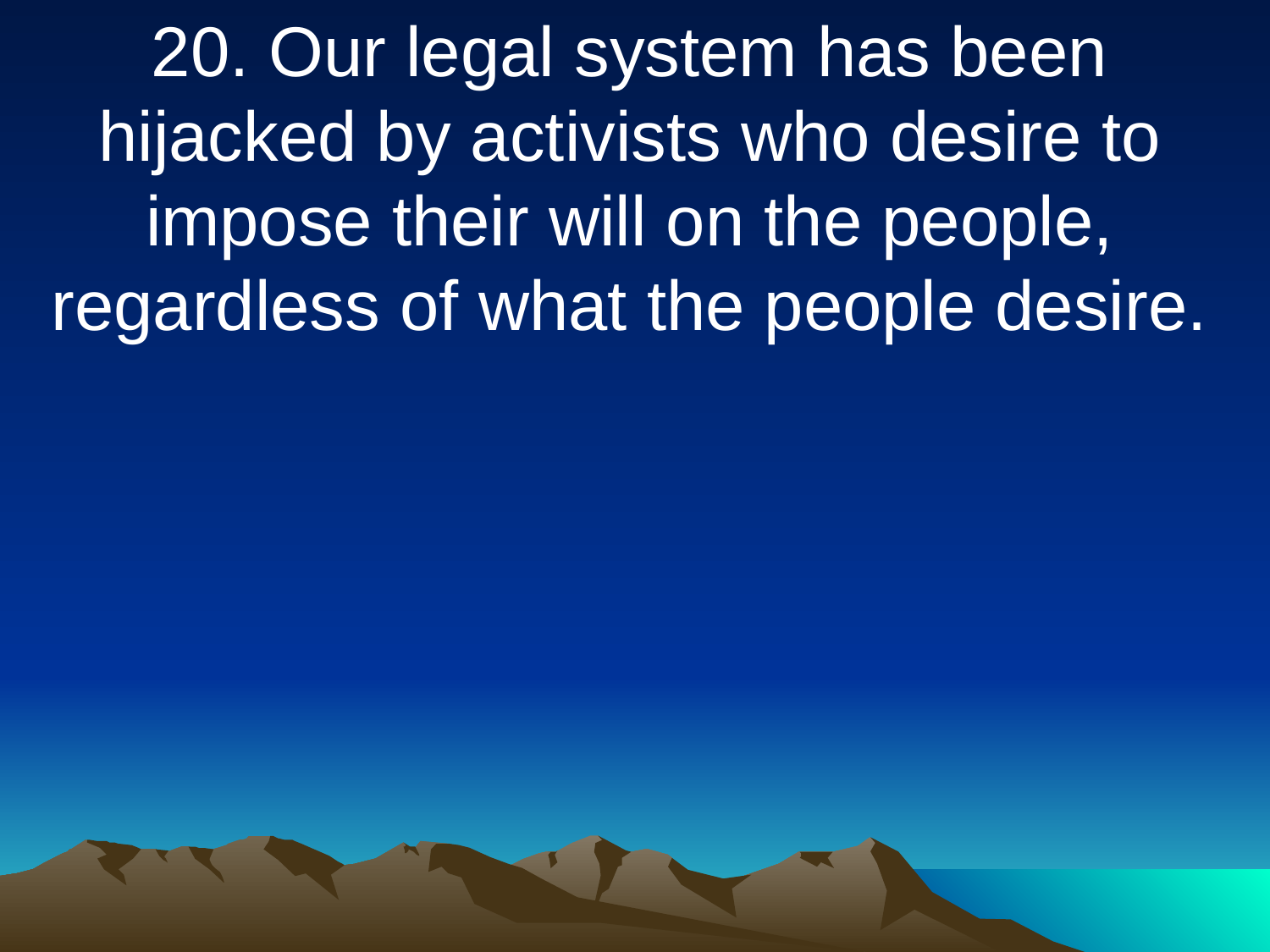

20. Our legal system has been hijacked by activists who desire to impose their will on the people, regardless of what the people desire.